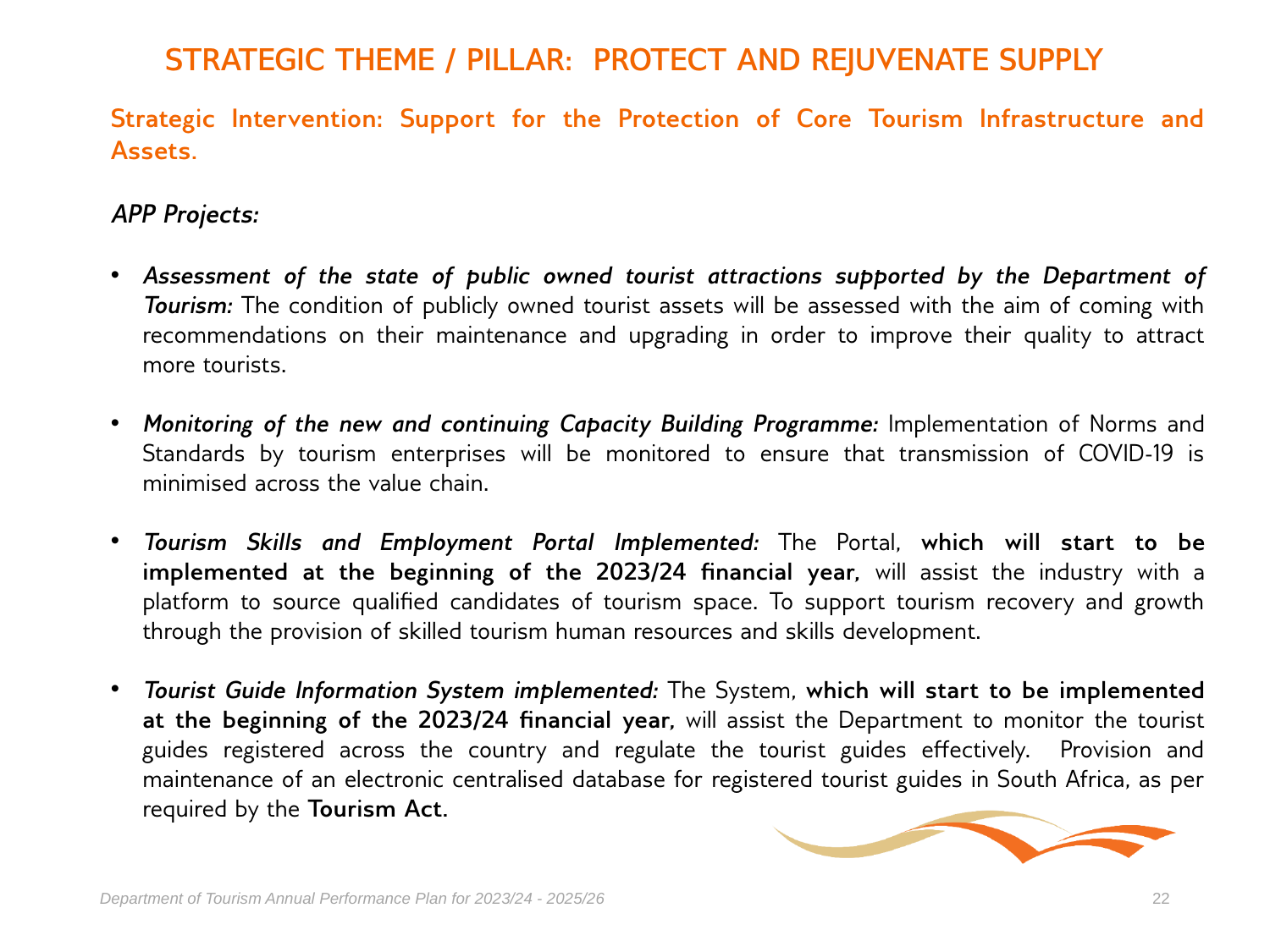

# STRATEGIC THEME / PILLAR:  PROTECT AND REJUVENATE SUPPLY
Strategic Intervention: Support for the Protection of Core Tourism Infrastructure and Assets.

APP Projects:

Assessment of the state of public owned tourist attractions supported by the Department of Tourism: The condition of publicly owned tourist assets will be assessed with the aim of coming with recommendations on their maintenance and upgrading in order to improve their quality to attract more tourists.

Monitoring of the new and continuing Capacity Building Programme: Implementation of Norms and Standards by tourism enterprises will be monitored to ensure that transmission of COVID-19 is minimised across the value chain.

Tourism Skills and Employment Portal Implemented: The Portal, which will start to be implemented at the beginning of the 2023/24 financial year, will assist the industry with a platform to source qualified candidates of tourism space. To support tourism recovery and growth through the provision of skilled tourism human resources and skills development.

Tourist Guide Information System implemented: The System, which will start to be implemented at the beginning of the 2023/24 financial year, will assist the Department to monitor the tourist guides registered across the country and regulate the tourist guides effectively.  Provision and maintenance of an electronic centralised database for registered tourist guides in South Africa, as per required by the Tourism Act.

Department of Tourism Annual Performance Plan for 2023/24 - 2025/26
22